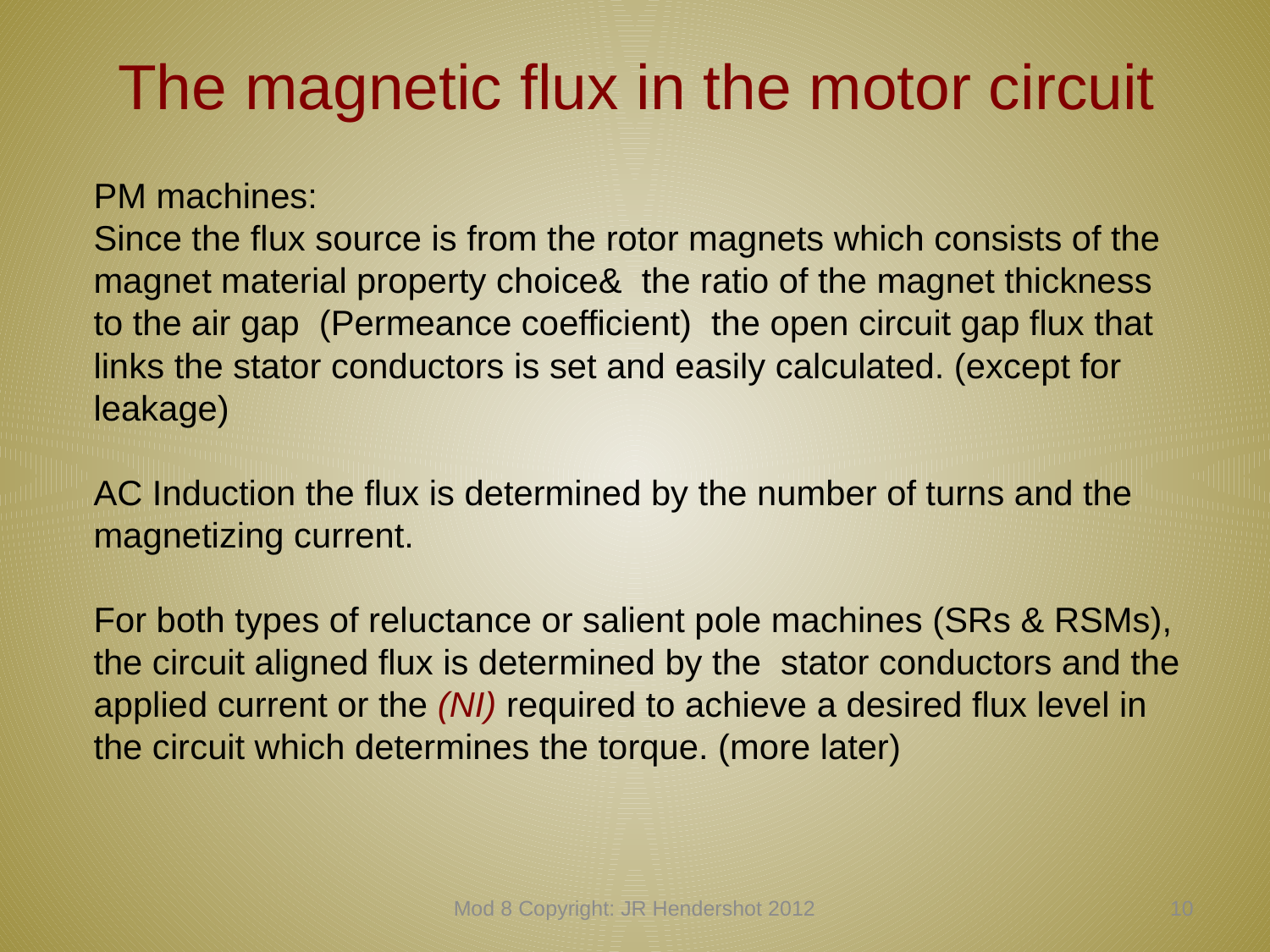

# The magnetic flux in the motor circuit
PM machines:
Since the flux source is from the rotor magnets which consists of the magnet material property choice&  the ratio of the magnet thickness to the air gap  (Permeance coefficient)  the open circuit gap flux that links the stator conductors is set and easily calculated. (except for leakage)

AC Induction the flux is determined by the number of turns and the magnetizing current.

For both types of reluctance or salient pole machines (SRs & RSMs),
the circuit aligned flux is determined by the  stator conductors and the applied current or the (NI) required to achieve a desired flux level in the circuit which determines the torque. (more later)

Mod 8 Copyright: JR Hendershot 2012
10